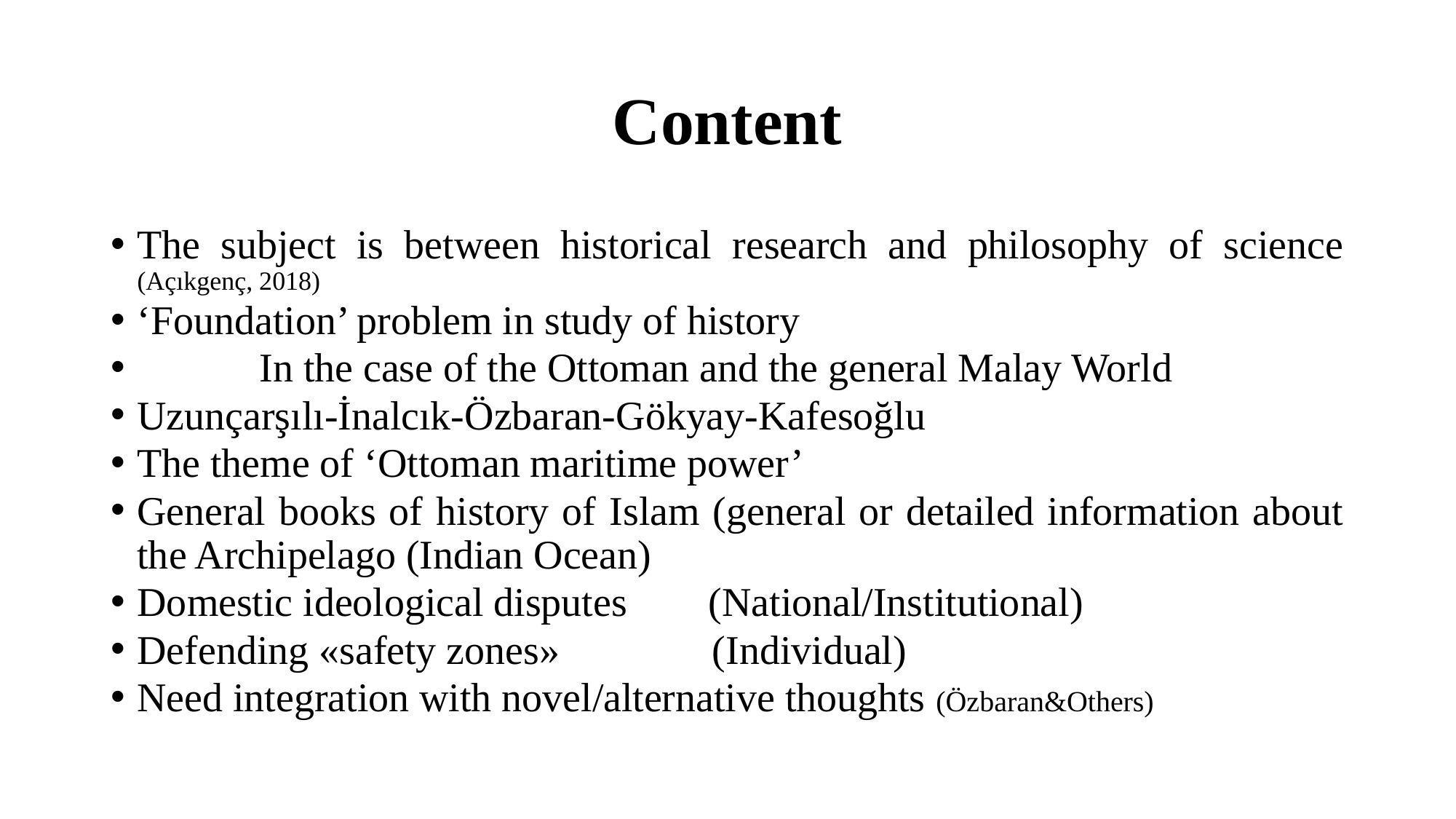

# Content
The subject is between historical research and philosophy of science (Açıkgenç, 2018)
‘Foundation’ problem in study of history
            In the case of the Ottoman and the general Malay World
Uzunçarşılı-İnalcık-Özbaran-Gökyay-Kafesoğlu
The theme of ‘Ottoman maritime power’
General books of history of Islam (general or detailed information about the Archipelago (Indian Ocean)
Domestic ideological disputes        (National/Institutional)
Defending «safety zones»               (Individual)
Need integration with novel/alternative thoughts (Özbaran&Others)